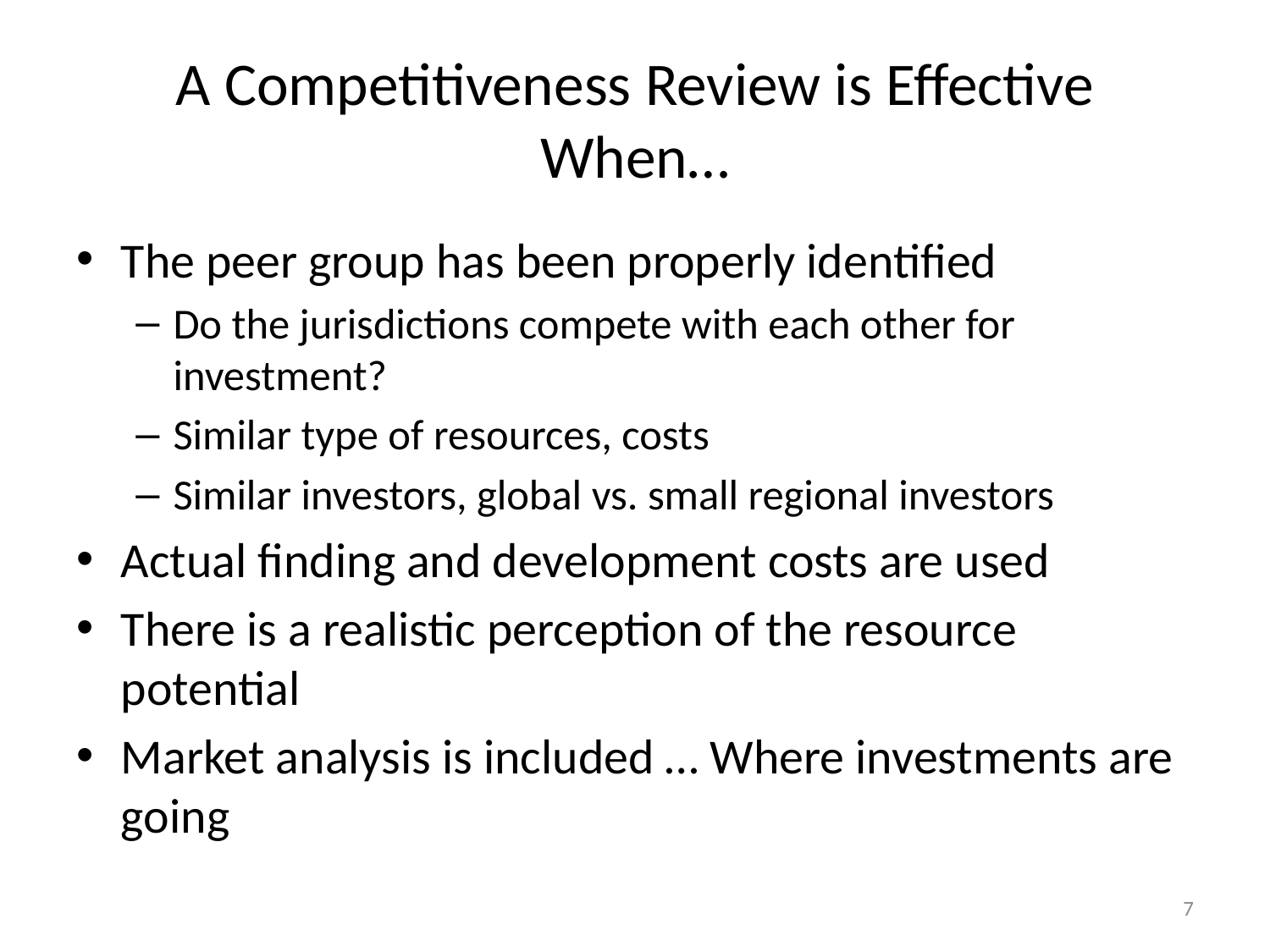

# A Competitiveness Review is Effective When…
The peer group has been properly identified
Do the jurisdictions compete with each other for investment?
Similar type of resources, costs
Similar investors, global vs. small regional investors
Actual finding and development costs are used
There is a realistic perception of the resource potential
Market analysis is included … Where investments are going

7